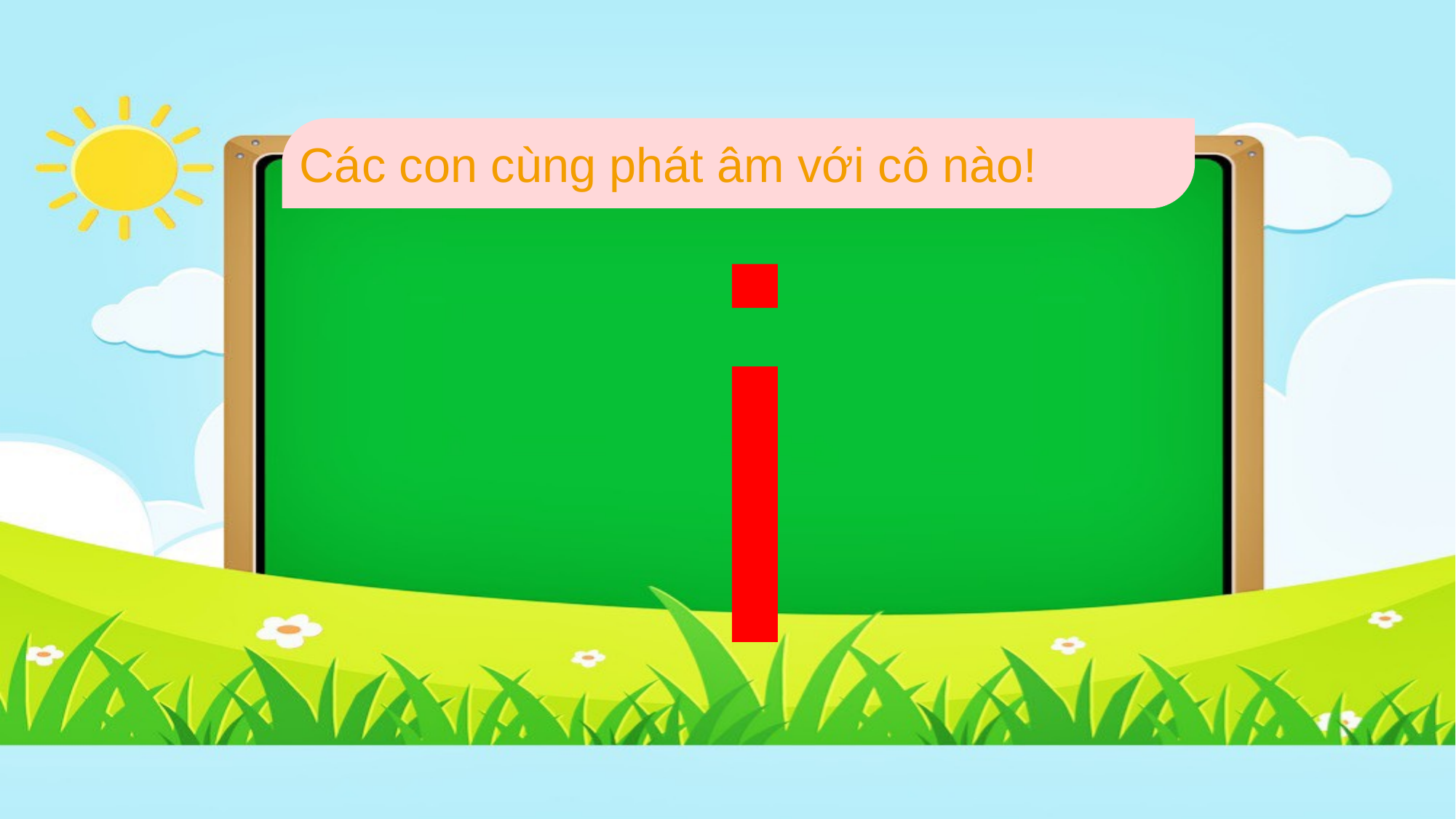

Các con cùng phát âm với cô nào!
i